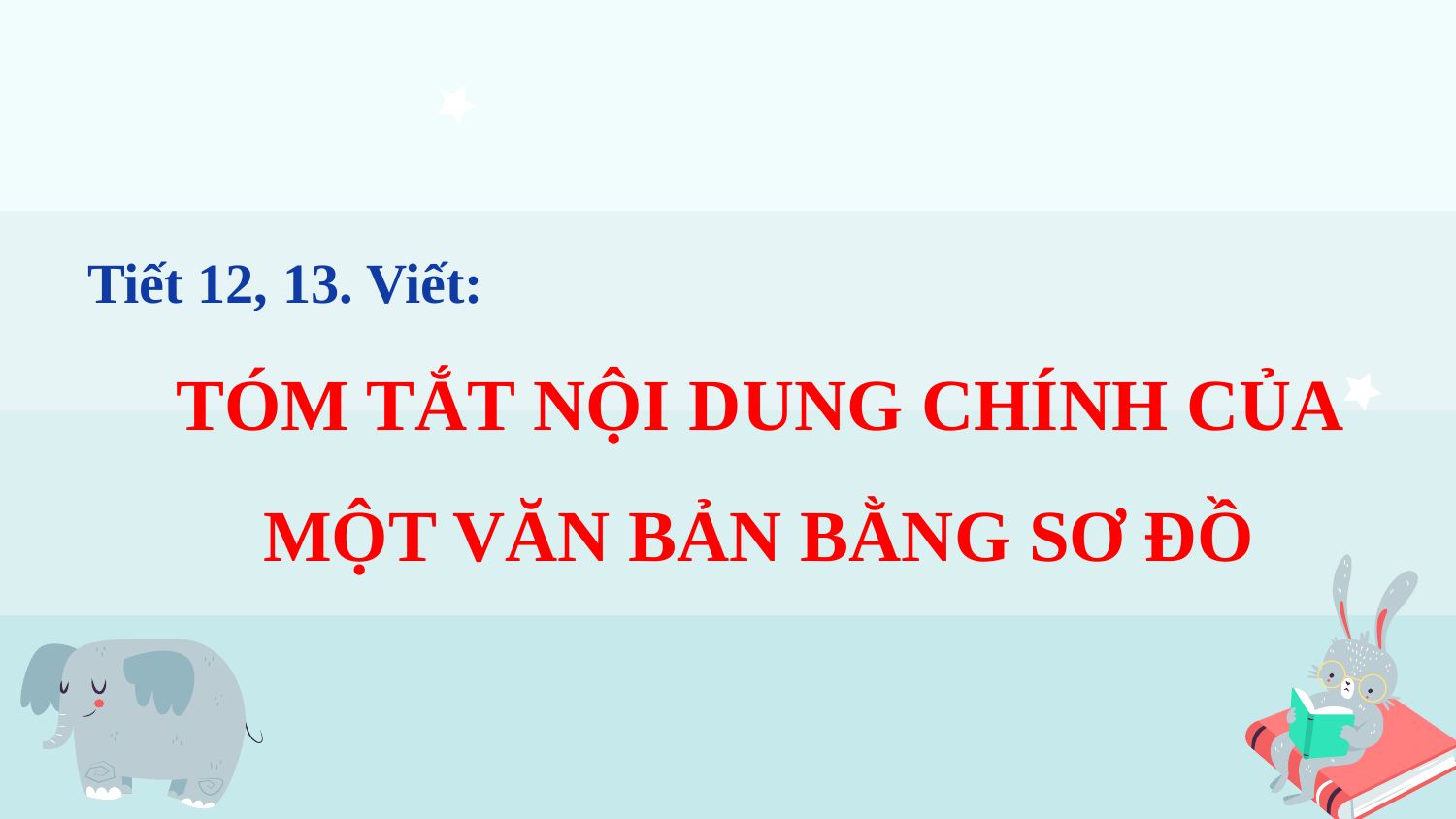

Tiết 12, 13. Viết:
TÓM TẮT NỘI DUNG CHÍNH CỦA MỘT VĂN BẢN BẰNG SƠ ĐỒ